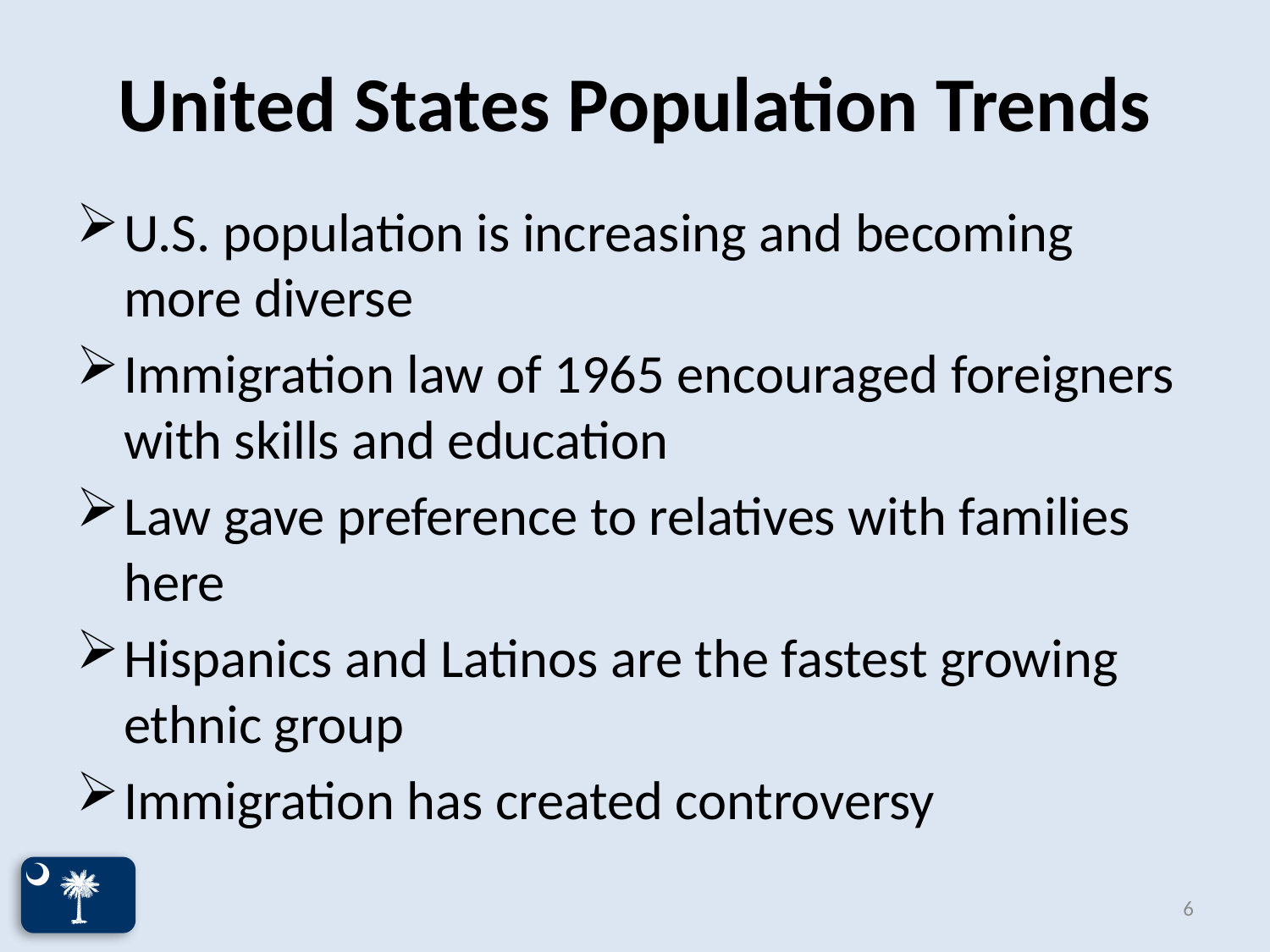

# United States Population Trends
U.S. population is increasing and becoming more diverse
Immigration law of 1965 encouraged foreigners with skills and education
Law gave preference to relatives with families here
Hispanics and Latinos are the fastest growing ethnic group
Immigration has created controversy

6